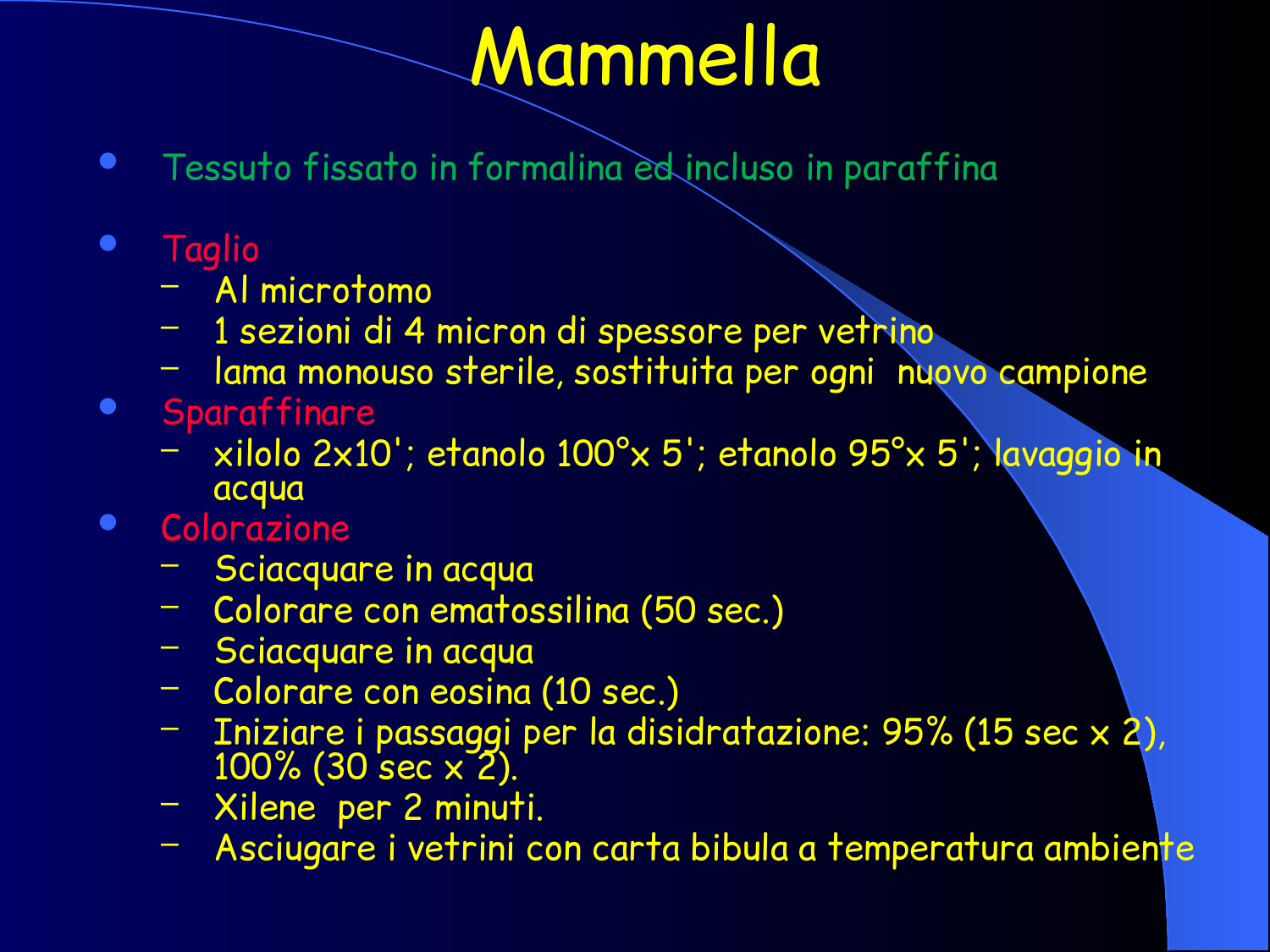

# Mammella
Tessuto fissato in formalina ed incluso in paraffina

Taglio
Al microtomo
1 sezioni di 4 micron di spessore per vetrino
lama monouso sterile, sostituita per ogni  nuovo campione
Sparaffinare
xilolo 2x10'; etanolo 100°x 5'; etanolo 95°x 5'; lavaggio in acqua
Colorazione
Sciacquare in acqua
Colorare con ematossilina (50 sec.)
Sciacquare in acqua
Colorare con eosina (10 sec.)
Iniziare i passaggi per la disidratazione: 95% (15 sec x 2), 100% (30 sec x 2).
Xilene  per 2 minuti.
Asciugare i vetrini con carta bibula a temperatura ambiente